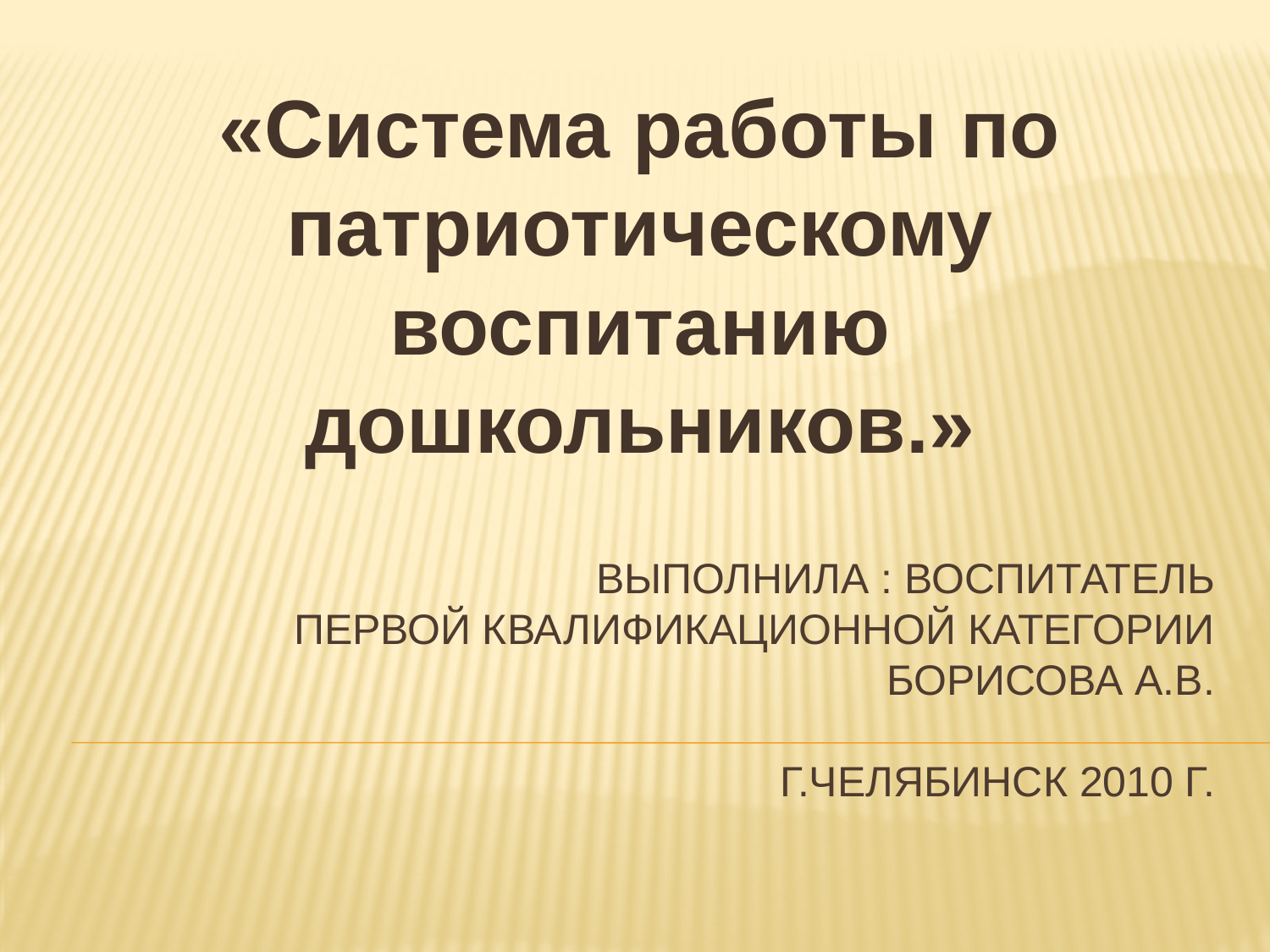

«Система работы по патриотическому воспитанию дошкольников.»
# Выполнила : воспитатель первой квалификационной категории Борисова А.В. Г.Челябинск 2010 г.